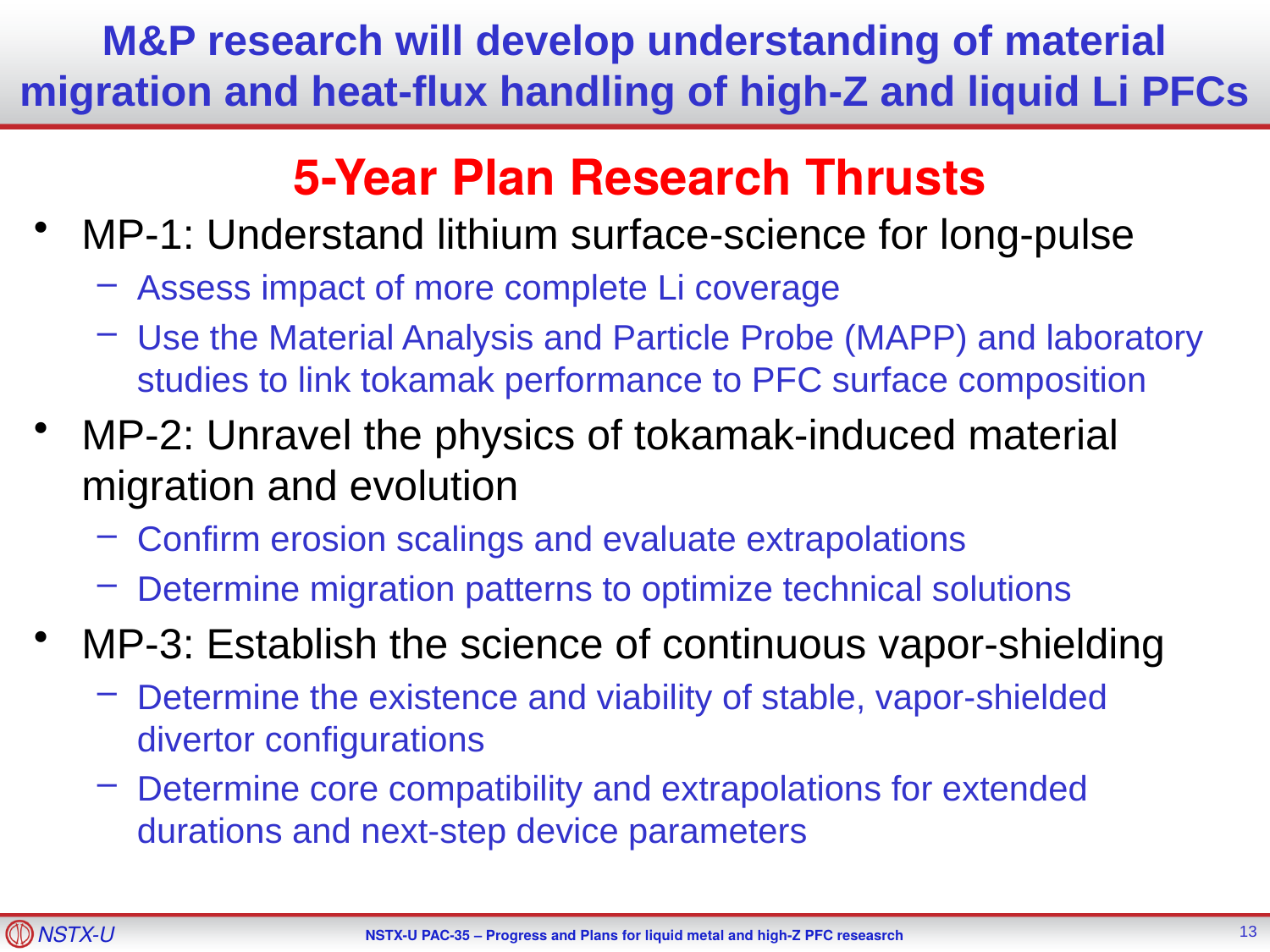

# M&P research will develop understanding of material migration and heat-flux handling of high-Z and liquid Li PFCs
5-Year Plan Research Thrusts
MP-1: Understand lithium surface-science for long-pulse
Assess impact of more complete Li coverage
Use the Material Analysis and Particle Probe (MAPP) and laboratory studies to link tokamak performance to PFC surface composition
MP-2: Unravel the physics of tokamak-induced material migration and evolution
Confirm erosion scalings and evaluate extrapolations
Determine migration patterns to optimize technical solutions
MP-3: Establish the science of continuous vapor-shielding
Determine the existence and viability of stable, vapor-shielded divertor configurations
Determine core compatibility and extrapolations for extended durations and next-step device parameters
13